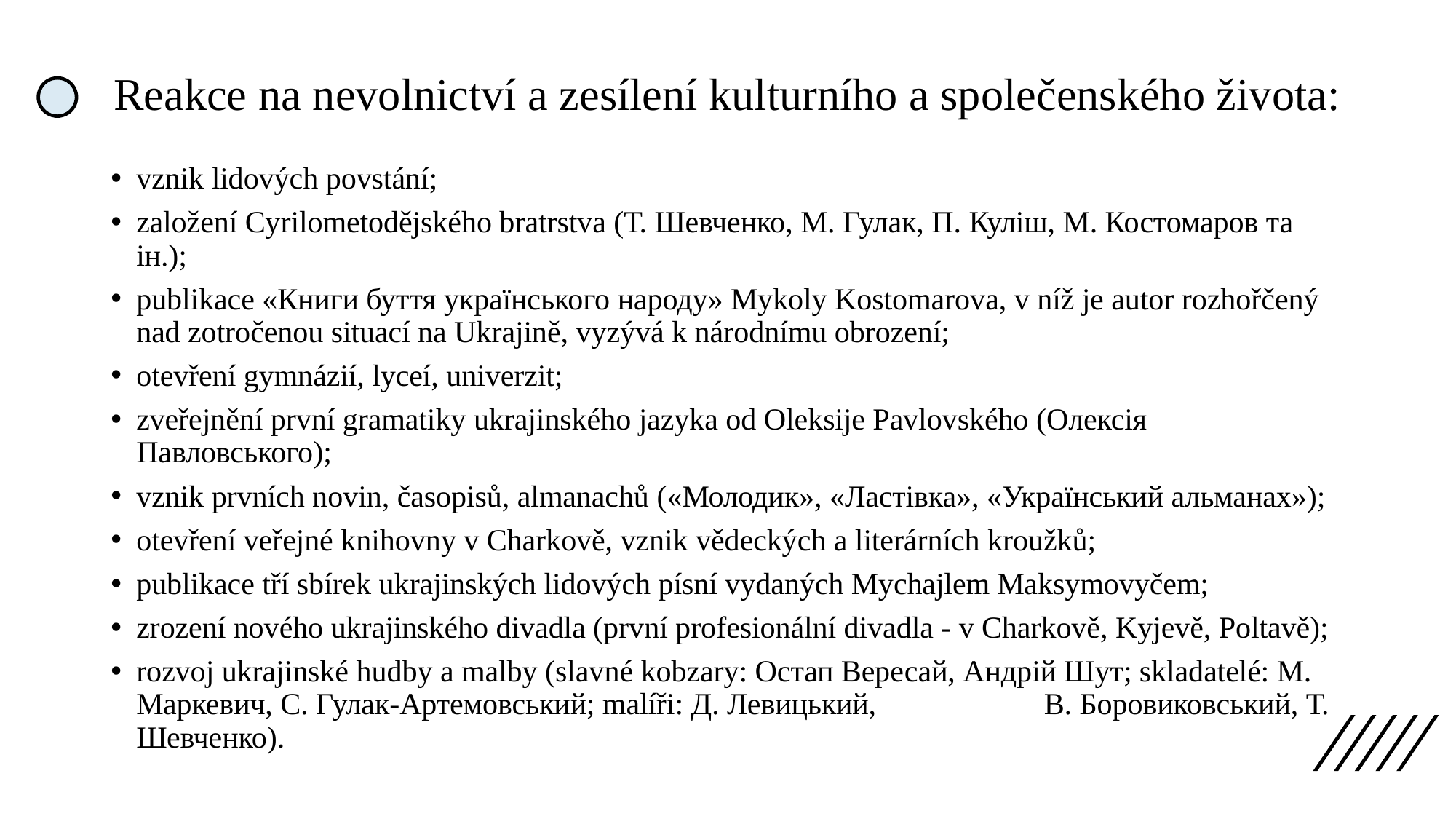

# Reakce na nevolnictví a zesílení kulturního a společenského života:
vznik lidových povstání;
založení Cyrilometodějského bratrstva (Т. Шевченко, М. Гулак, П. Куліш, М. Костомаров та ін.);
publikace «Книги буття українського народу» Mykoly Kostomarova, v níž je autor rozhořčený nad zotročenou situací na Ukrajině, vyzývá k národnímu obrození;
otevření gymnázií, lyceí, univerzit;
zveřejnění první gramatiky ukrajinského jazyka od Oleksije Pavlovského (Олексія Павловського);
vznik prvních novin, časopisů, almanachů («Молодик», «Ластівка», «Український альманах»);
otevření veřejné knihovny v Charkově, vznik vědeckých a literárních kroužků;
publikace tří sbírek ukrajinských lidových písní vydaných Mychajlem Maksymovyčem;
zrození nového ukrajinského divadla (první profesionální divadla - v Charkově, Kyjevě, Poltavě);
rozvoj ukrajinské hudby a malby (slavné kobzary: Остап Вересай, Андрій Шут; skladatelé: М. Маркевич, С. Гулак-Артемовський; malíři: Д. Левицький,                      В. Боровиковський, Т. Шевченко).